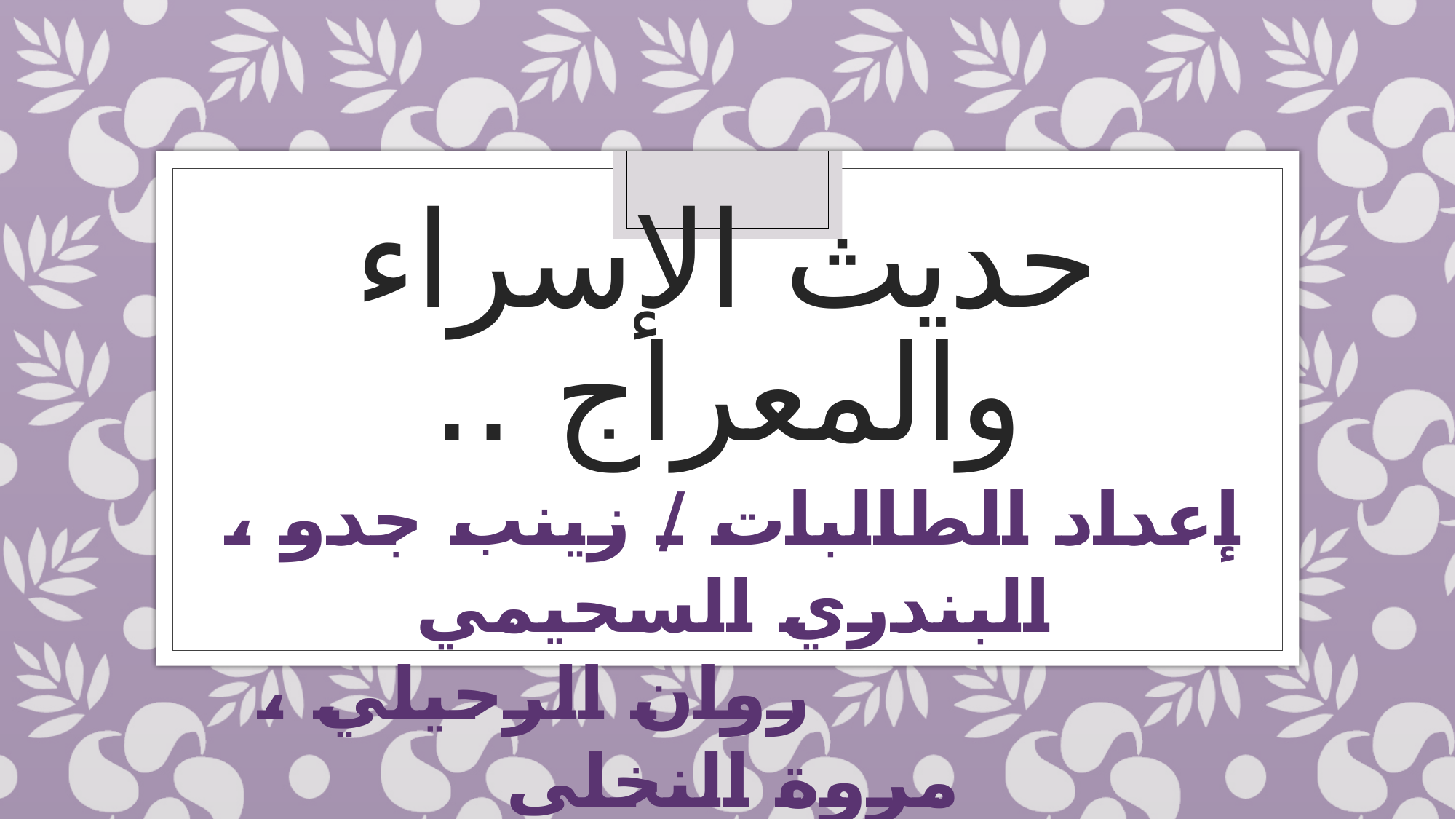

# حديث الإسراء والمعراج ..
إعداد الطالبات / زينب جدو ، البندري السحيمي
               روان الرحيلي ، مروة النخلي